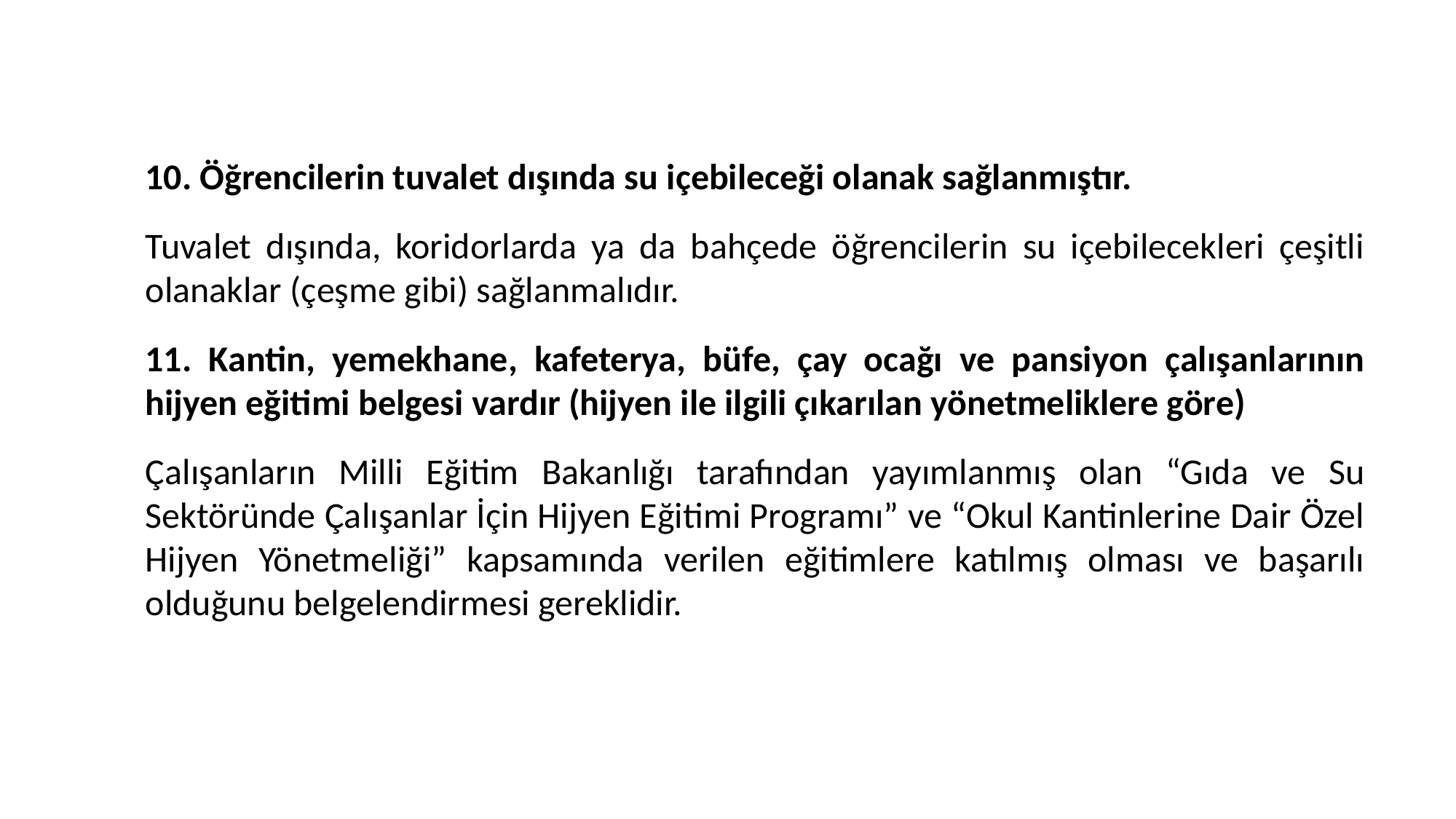

3b-Sağlıklı ve Güvenli Okul Çevresi

10. Öğrencilerin tuvalet dışında su içebileceği olanak sağlanmıştır.

Tuvalet dışında, koridorlarda ya da bahçede öğrencilerin su içebilecekleri çeşitli olanaklar (çeşme gibi) sağlanmalıdır.

11. Kantin, yemekhane, kafeterya, büfe, çay ocağı ve pansiyon çalışanlarının hijyen eğitimi belgesi vardır (hijyen ile ilgili çıkarılan yönetmeliklere göre)

Çalışanların Milli Eğitim Bakanlığı tarafından yayımlanmış olan “Gıda ve Su Sektöründe Çalışanlar İçin Hijyen Eğitimi Programı” ve “Okul Kantinlerine Dair Özel Hijyen Yönetmeliği” kapsamında verilen eğitimlere katılmış olması ve başarılı olduğunu belgelendirmesi gereklidir.